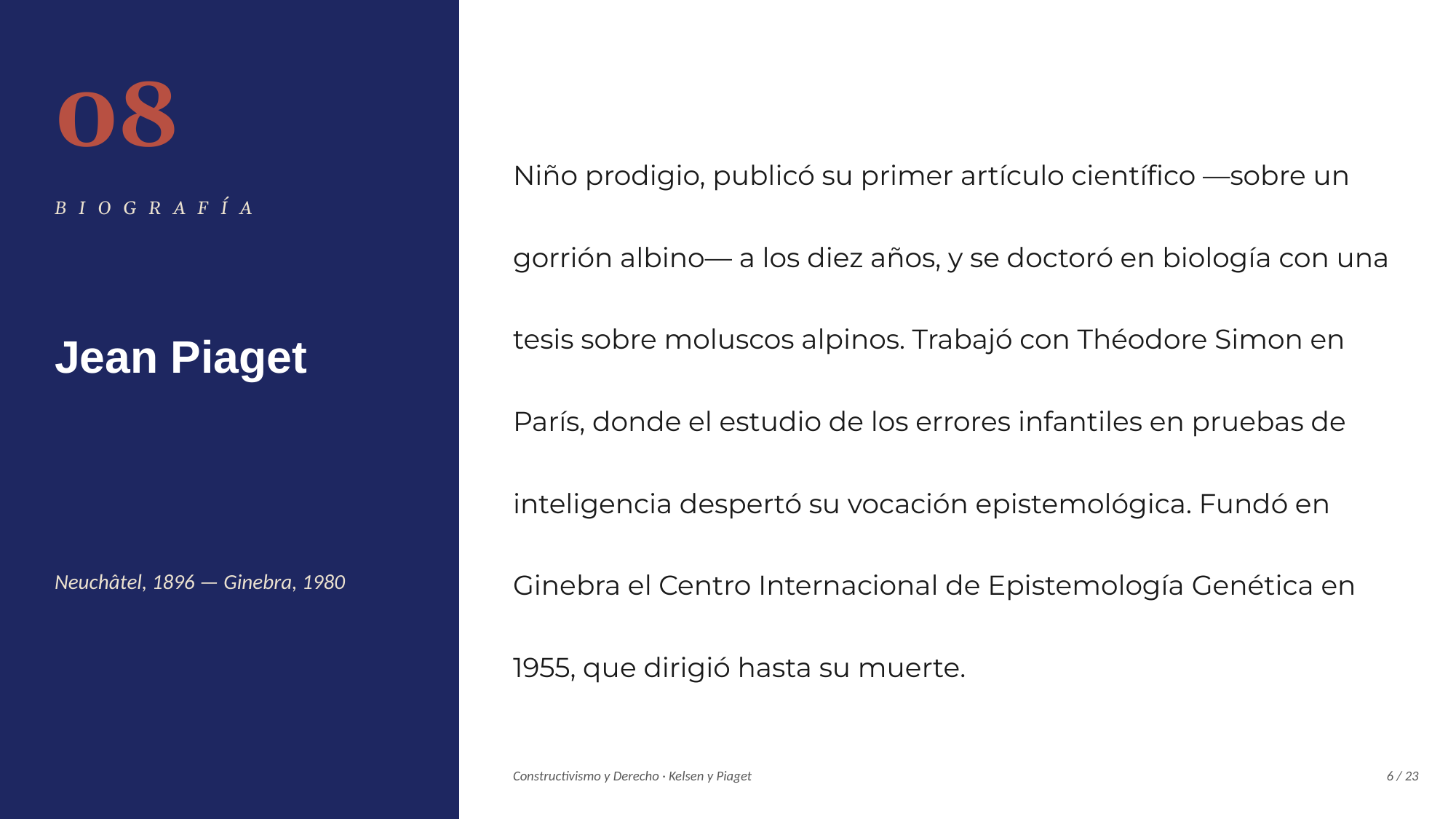

08
Niño prodigio, publicó su primer artículo científico —sobre un gorrión albino— a los diez años, y se doctoró en biología con una tesis sobre moluscos alpinos. Trabajó con Théodore Simon en París, donde el estudio de los errores infantiles en pruebas de inteligencia despertó su vocación epistemológica. Fundó en Ginebra el Centro Internacional de Epistemología Genética en 1955, que dirigió hasta su muerte.
BIOGRAFÍA
Jean Piaget
Neuchâtel, 1896 — Ginebra, 1980
Constructivismo y Derecho · Kelsen y Piaget
6 / 23